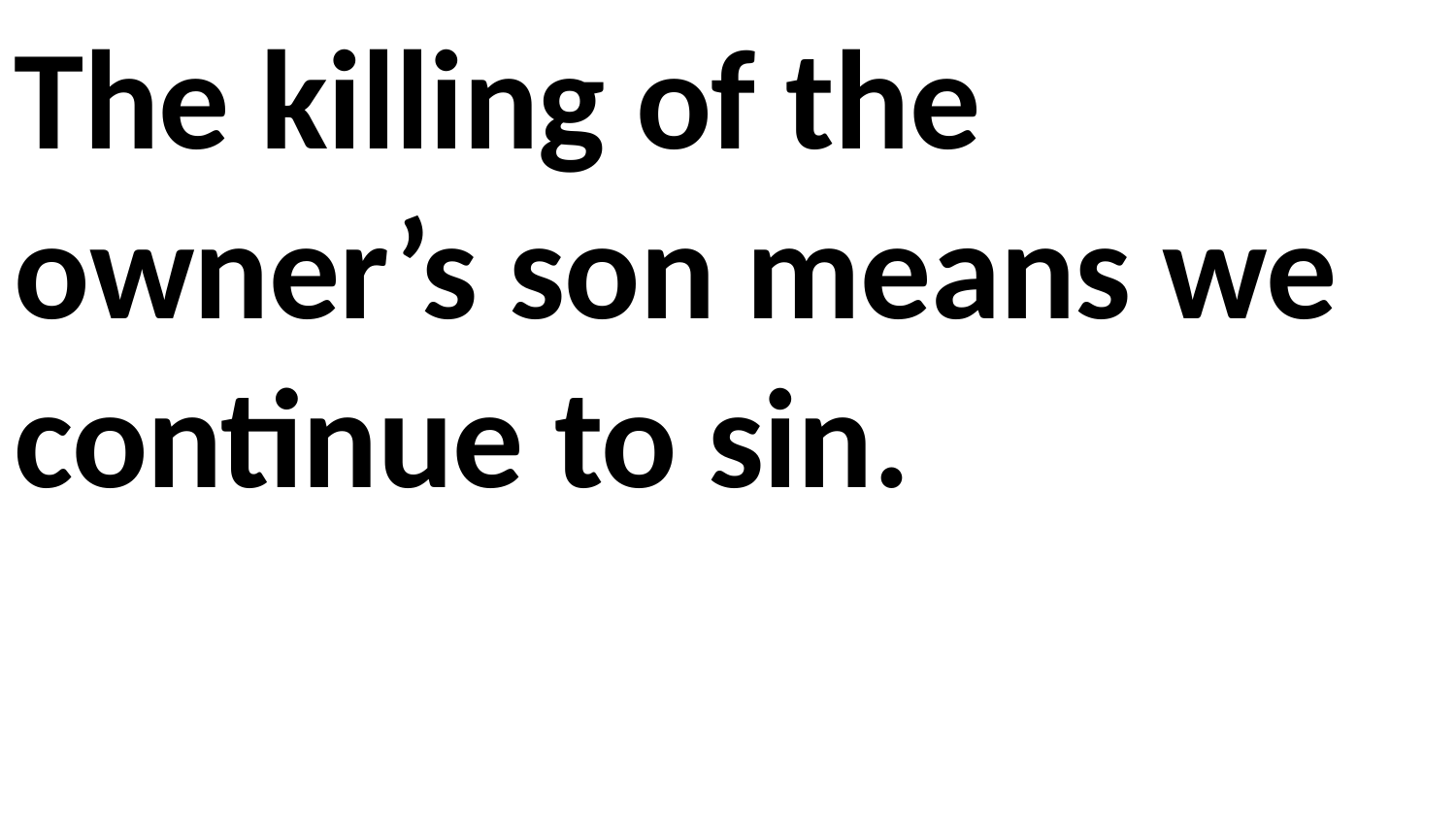

The killing of the owner’s son means we continue to sin.